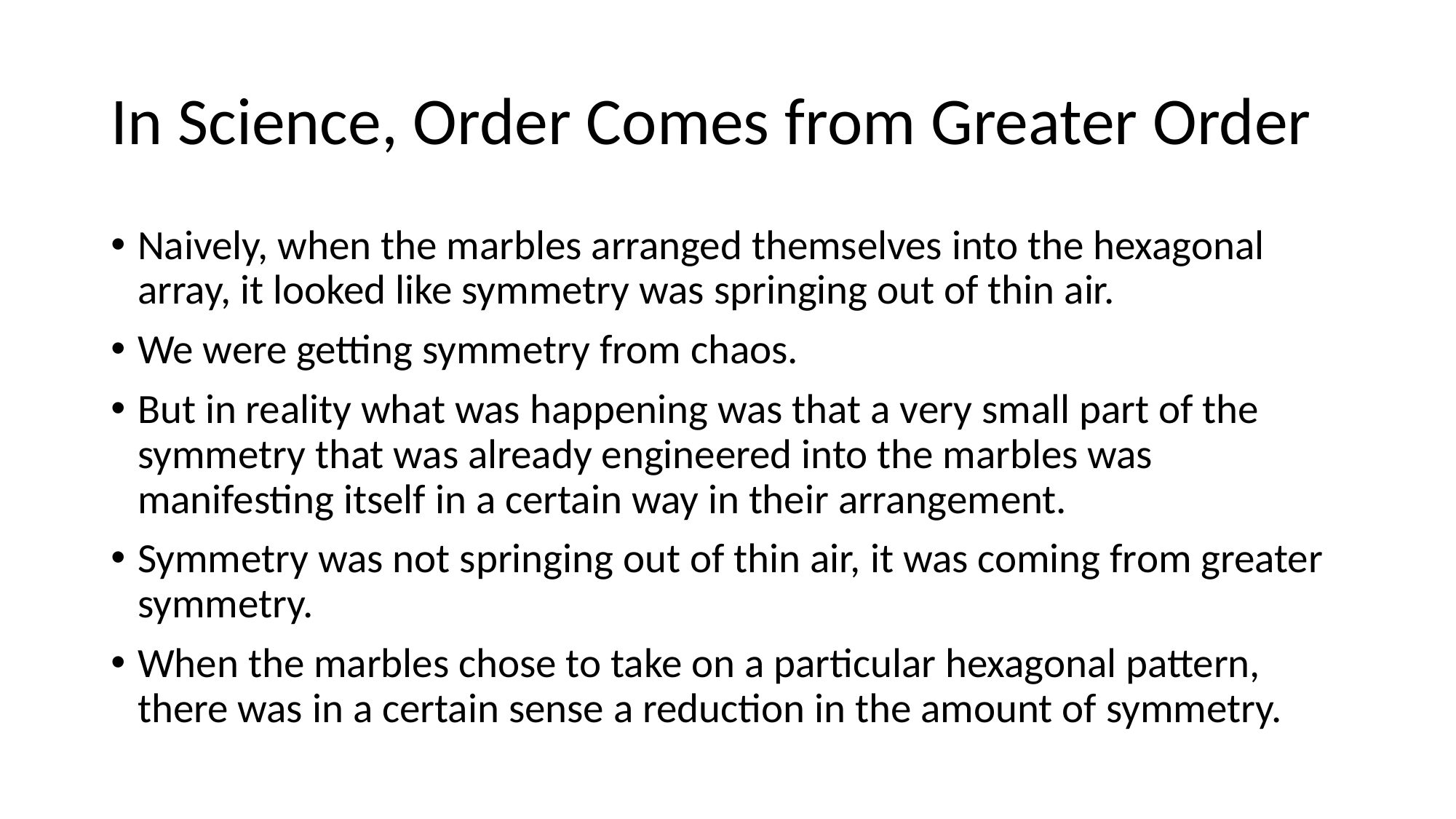

# In Science, Order Comes from Greater Order
Naively, when the marbles arranged themselves into the hexagonal array, it looked like symmetry was springing out of thin air.
We were getting symmetry from chaos.
But in reality what was happening was that a very small part of the symmetry that was already engineered into the marbles was manifesting itself in a certain way in their arrangement.
Symmetry was not springing out of thin air, it was coming from greater symmetry.
When the marbles chose to take on a particular hexagonal pattern, there was in a certain sense a reduction in the amount of symmetry.